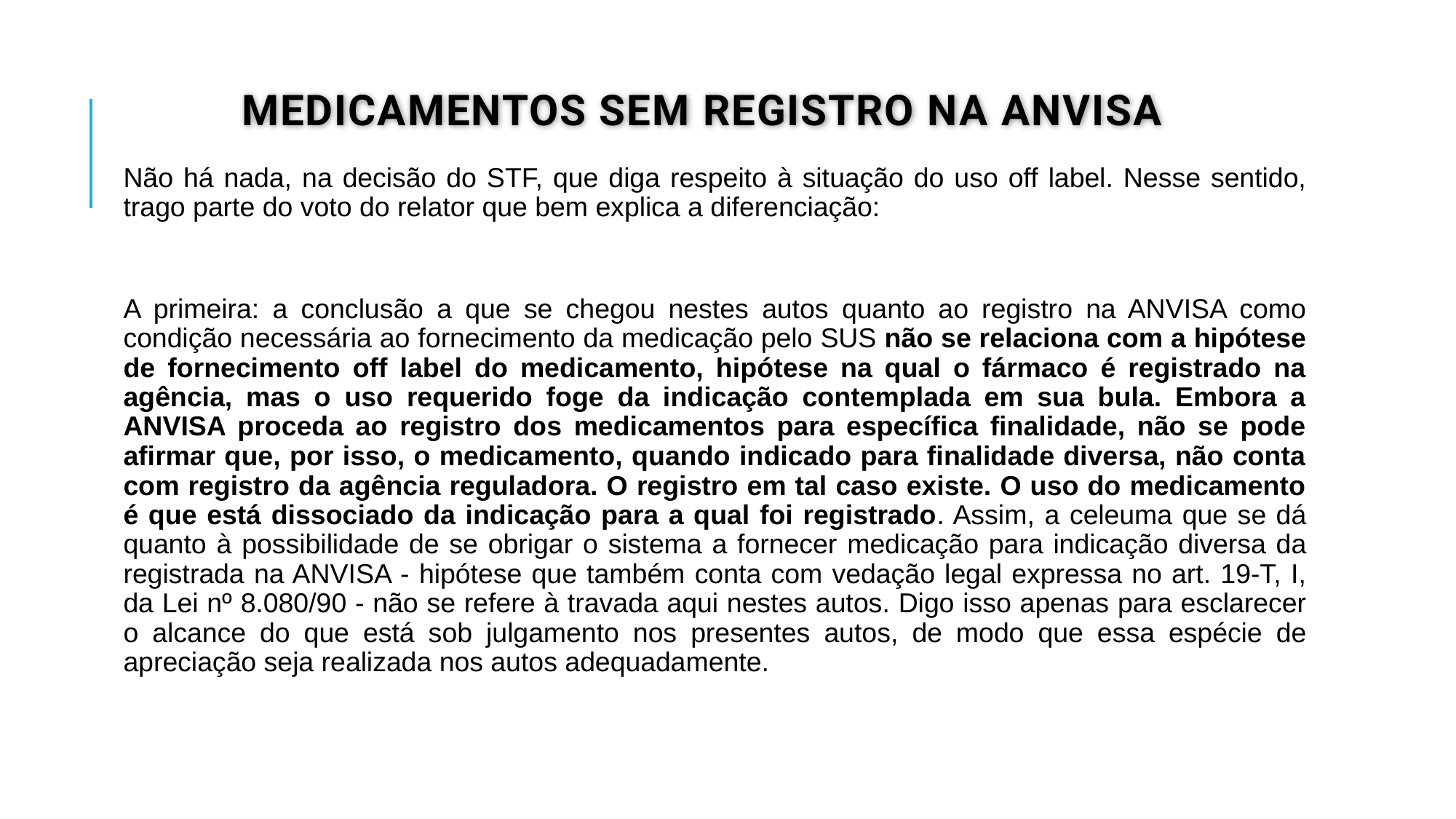

# Medicamentos sem registro na anvisa
Não há nada, na decisão do STF, que diga respeito à situação do uso off label. Nesse sentido, trago parte do voto do relator que bem explica a diferenciação:

A primeira: a conclusão a que se chegou nestes autos quanto ao registro na ANVISA como condição necessária ao fornecimento da medicação pelo SUS não se relaciona com a hipótese de fornecimento off label do medicamento, hipótese na qual o fármaco é registrado na agência, mas o uso requerido foge da indicação contemplada em sua bula. Embora a ANVISA proceda ao registro dos medicamentos para específica finalidade, não se pode afirmar que, por isso, o medicamento, quando indicado para finalidade diversa, não conta com registro da agência reguladora. O registro em tal caso existe. O uso do medicamento é que está dissociado da indicação para a qual foi registrado. Assim, a celeuma que se dá quanto à possibilidade de se obrigar o sistema a fornecer medicação para indicação diversa da registrada na ANVISA - hipótese que também conta com vedação legal expressa no art. 19-T, I, da Lei nº 8.080/90 - não se refere à travada aqui nestes autos. Digo isso apenas para esclarecer o alcance do que está sob julgamento nos presentes autos, de modo que essa espécie de apreciação seja realizada nos autos adequadamente.